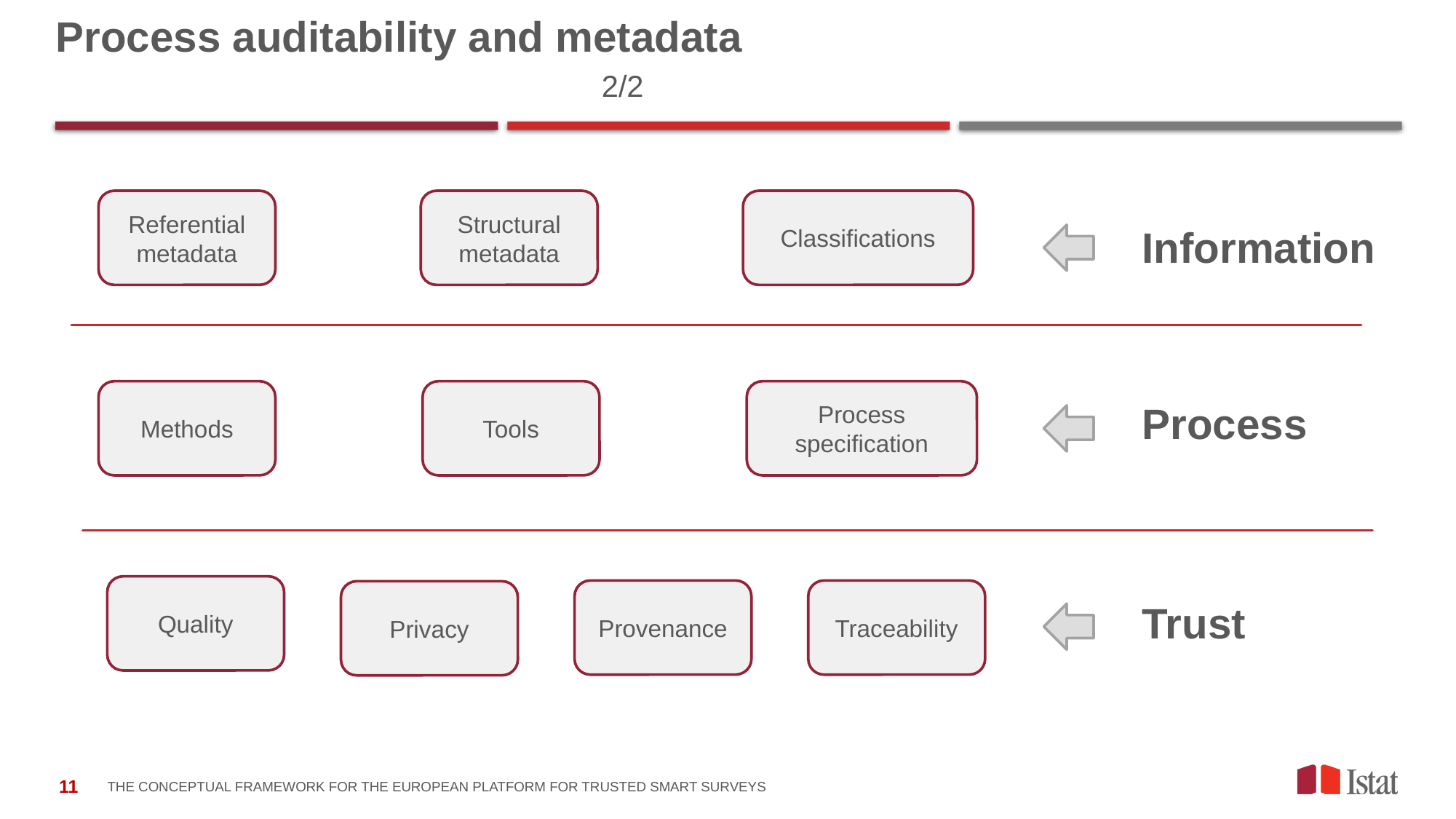

# Process auditability and metadata 											2/2
Referential metadata
Structural metadata
Classifications
Information

Methods
Tools
Process specification
Process

Quality
Provenance
Traceability
Privacy
Trust

The Conceptual Framework for the European Platform for Trusted Smart Surveys
11